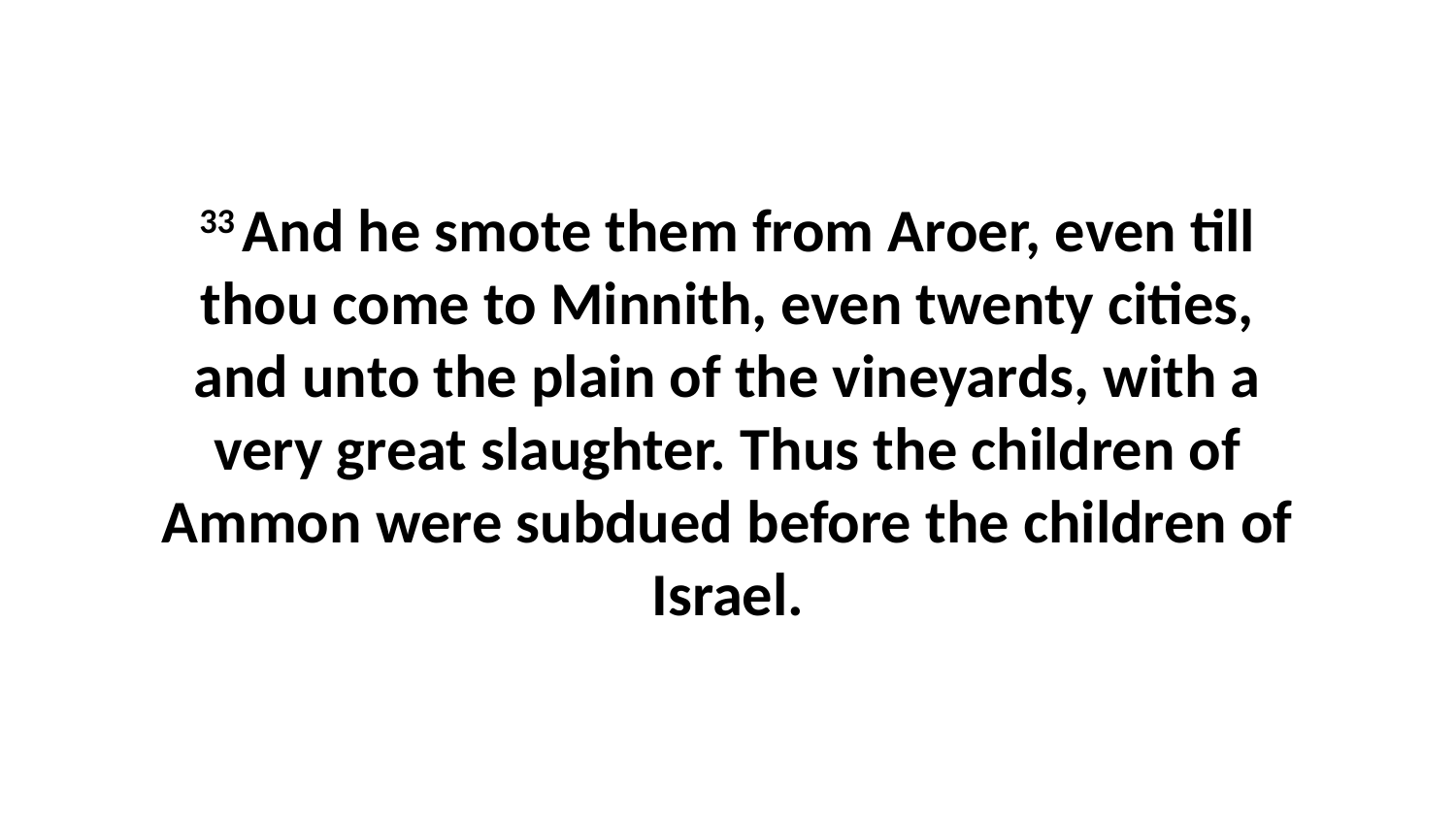

33 And he smote them from Aroer, even till thou come to Minnith, even twenty cities, and unto the plain of the vineyards, with a very great slaughter. Thus the children of Ammon were subdued before the children of Israel.